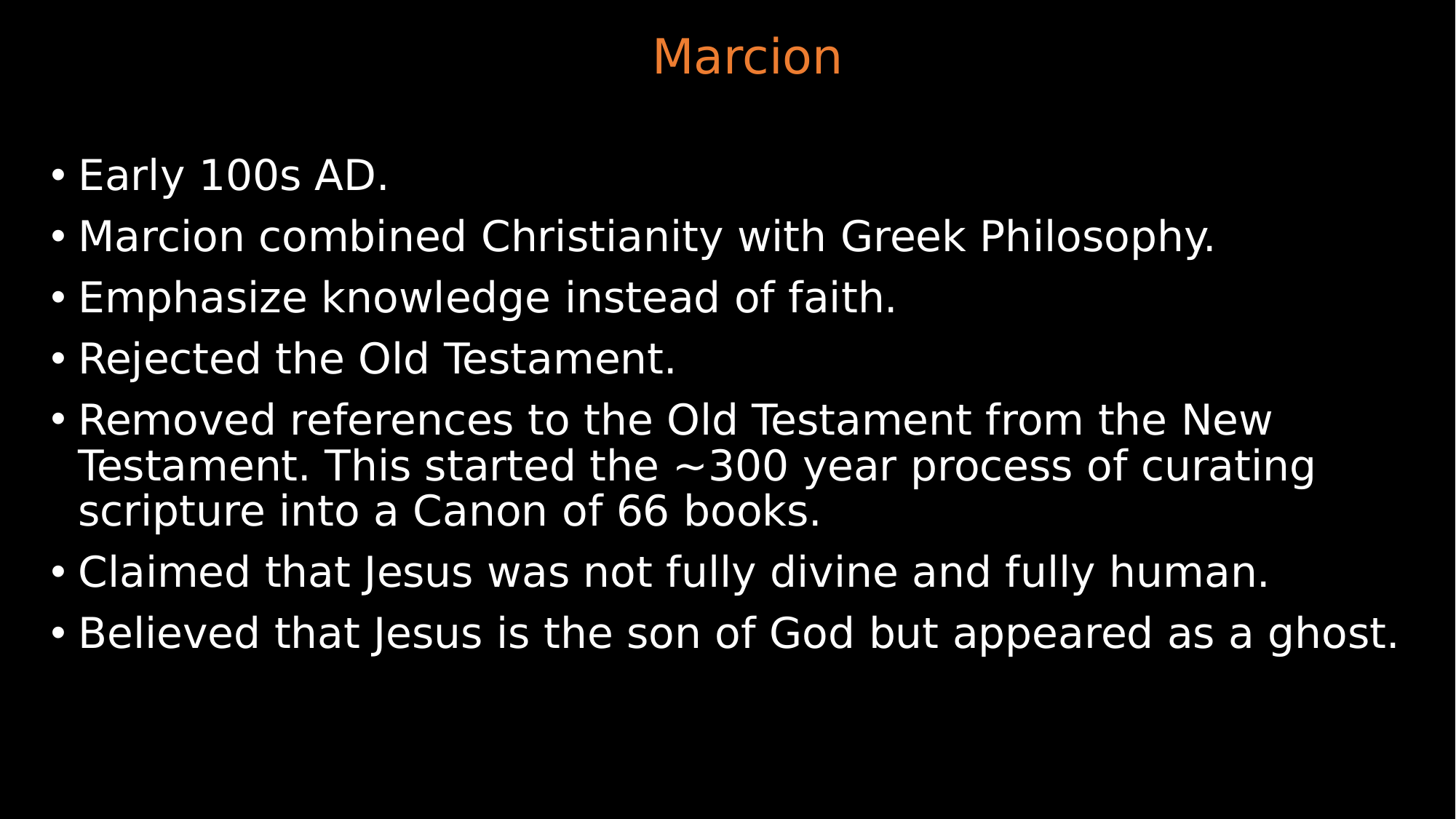

Marcion

Early 100s AD.
Marcion combined Christianity with Greek Philosophy.
Emphasize knowledge instead of faith.
Rejected the Old Testament.
Removed references to the Old Testament from the New Testament. This started the ~300 year process of curating scripture into a Canon of 66 books.
Claimed that Jesus was not fully divine and fully human.
Believed that Jesus is the son of God but appeared as a ghost.